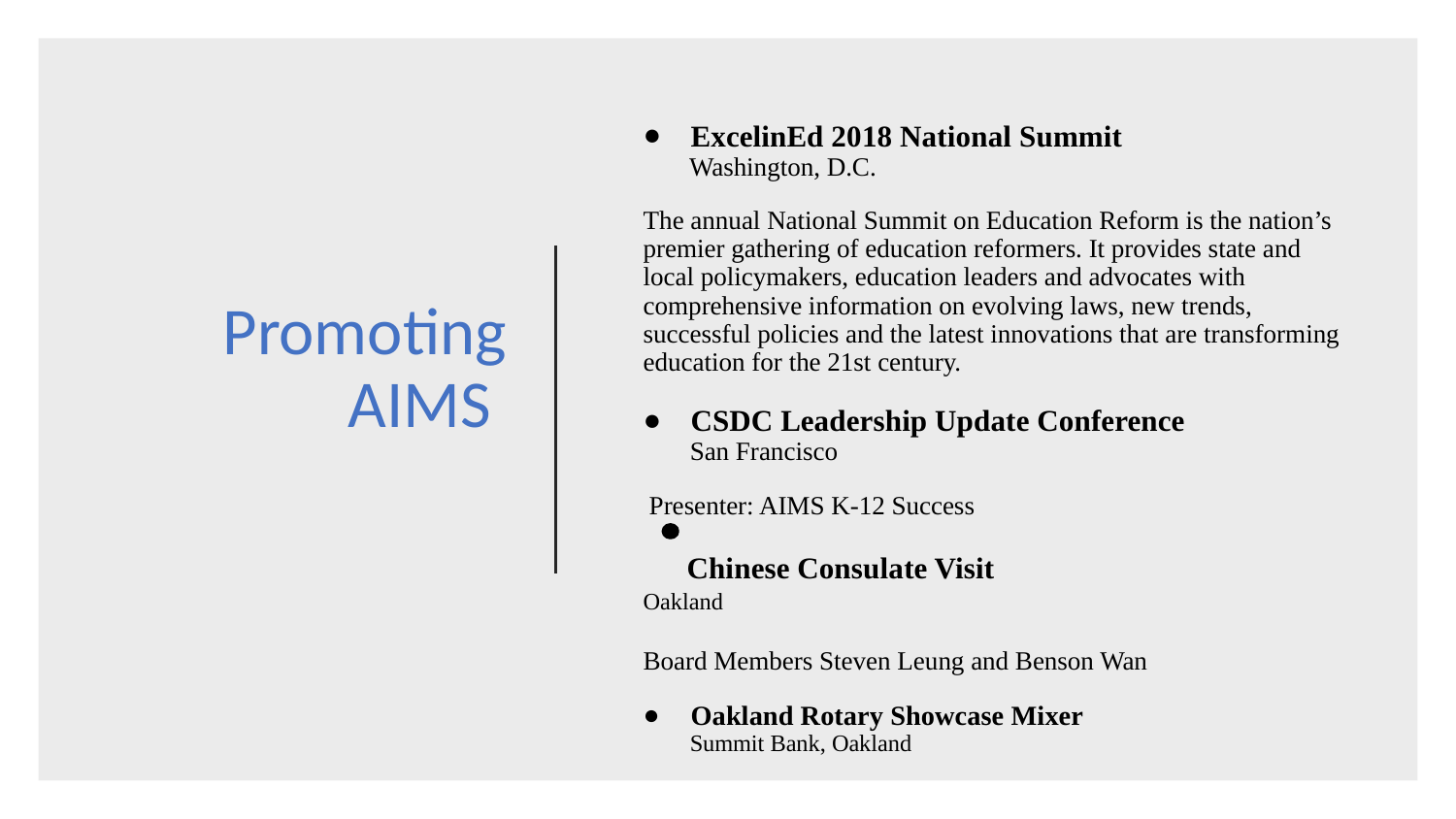

# Promoting AIMS
ExcelinEd 2018 National Summit
       Washington, D.C.

The annual National Summit on Education Reform is the nation’s premier gathering of education reformers. It provides state and local policymakers, education leaders and advocates with comprehensive information on evolving laws, new trends, successful policies and the latest innovations that are transforming education for the 21st century.

CSDC Leadership Update Conference
        San Francisco

 Presenter: AIMS K-12 Success

      Chinese Consulate Visit
	Oakland

Board Members Steven Leung and Benson Wan

Oakland Rotary Showcase Mixer
        Summit Bank, Oakland